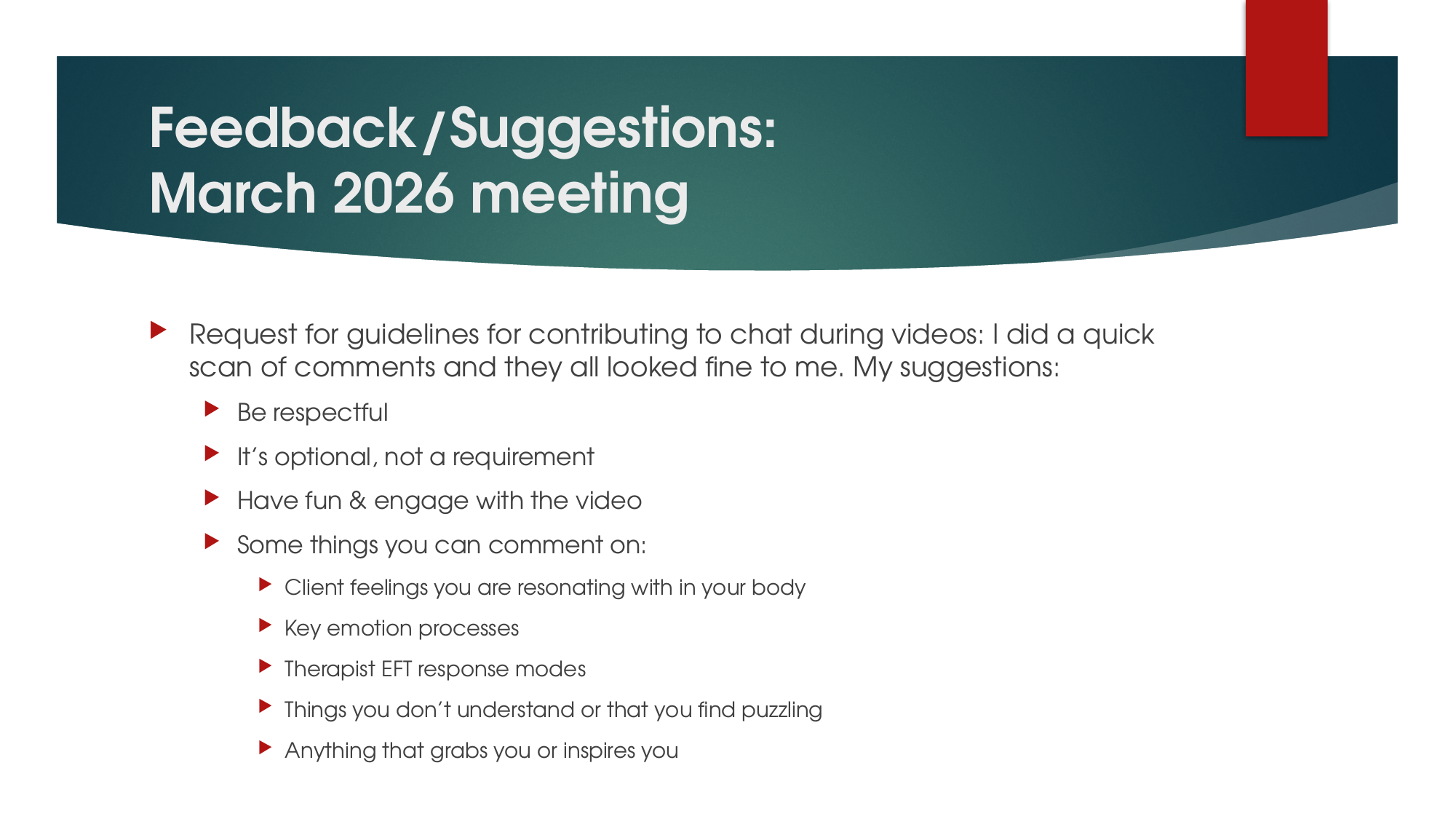

# Feedback/Suggestions: March 2026 meeting
Request for guidelines for contributing to chat during videos: I did a quick scan of comments and they all looked fine to me. My suggestions:
Be respectful
It’s optional, not a requirement
Have fun & engage with the video
Some things you can comment on:
Client feelings you are resonating with in your body
Key emotion processes
Therapist EFT response modes
Things you don’t understand or that you find puzzling
Anything that grabs you or inspires you